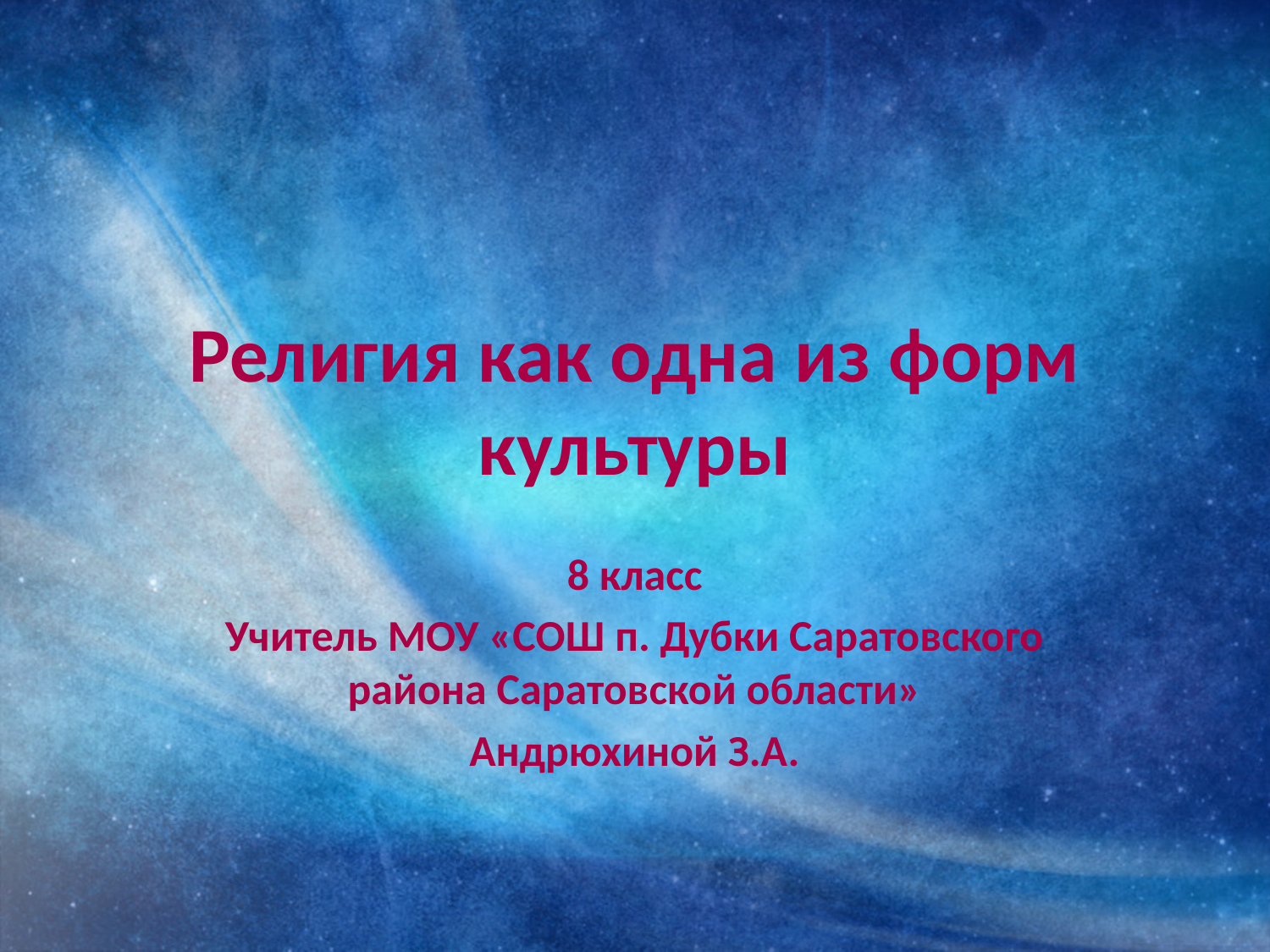

# Религия как одна из форм культуры
8 класс
Учитель МОУ «СОШ п. Дубки Саратовского района Саратовской области»
Андрюхиной З.А.